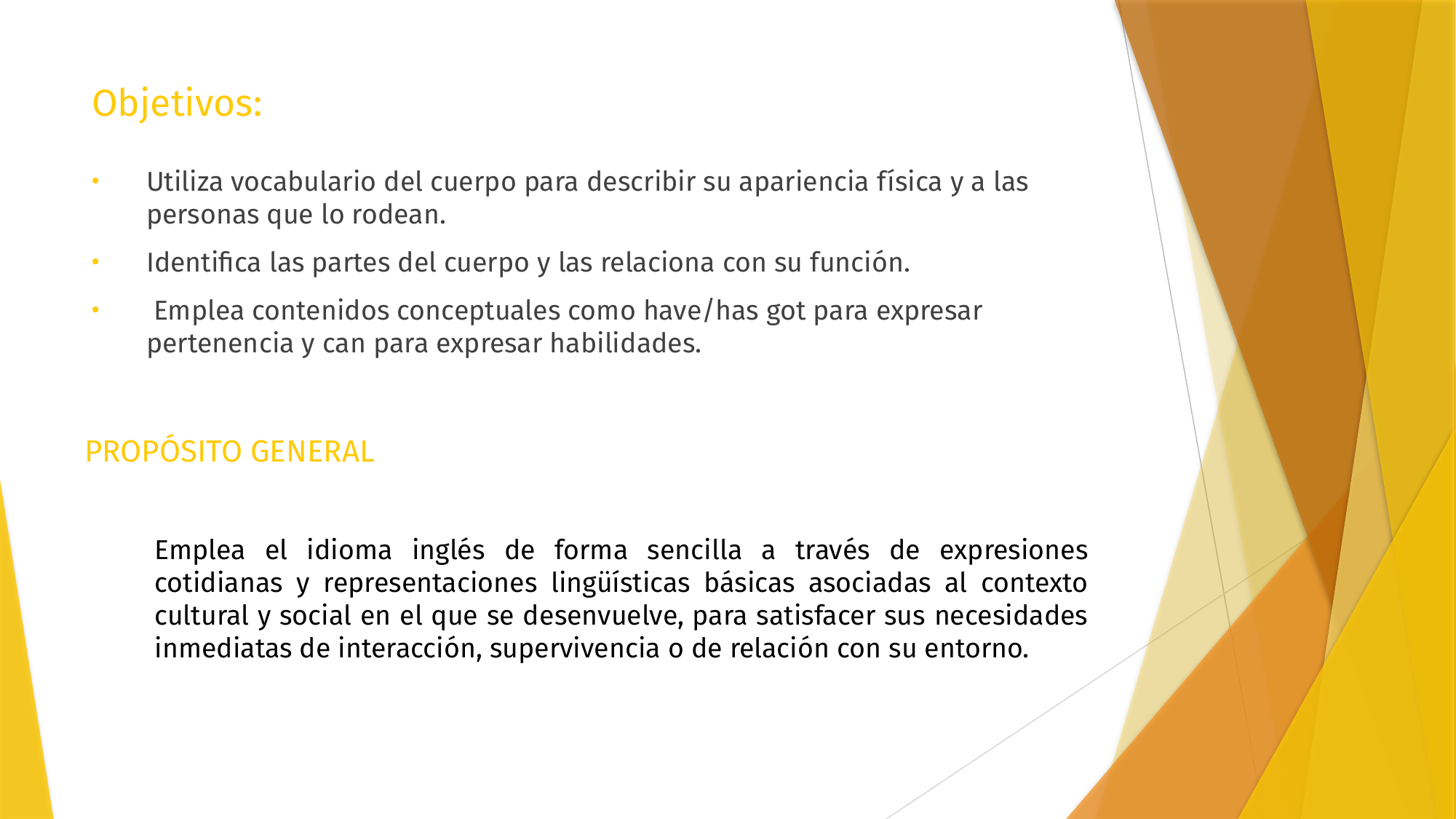

# Objetivos:
Utiliza vocabulario del cuerpo para describir su apariencia física y a las  personas que lo rodean.
Identifica las partes del cuerpo y las relaciona con su función.
 Emplea contenidos conceptuales como have/has got para expresar pertenencia y can para expresar habilidades.

PROPÓSITO GENERAL

Emplea el idioma inglés de forma sencilla a través de expresiones cotidianas y representaciones lingüísticas básicas asociadas al contexto cultural y social en el que se desenvuelve, para satisfacer sus necesidades inmediatas de interacción, supervivencia o de relación con su entorno.